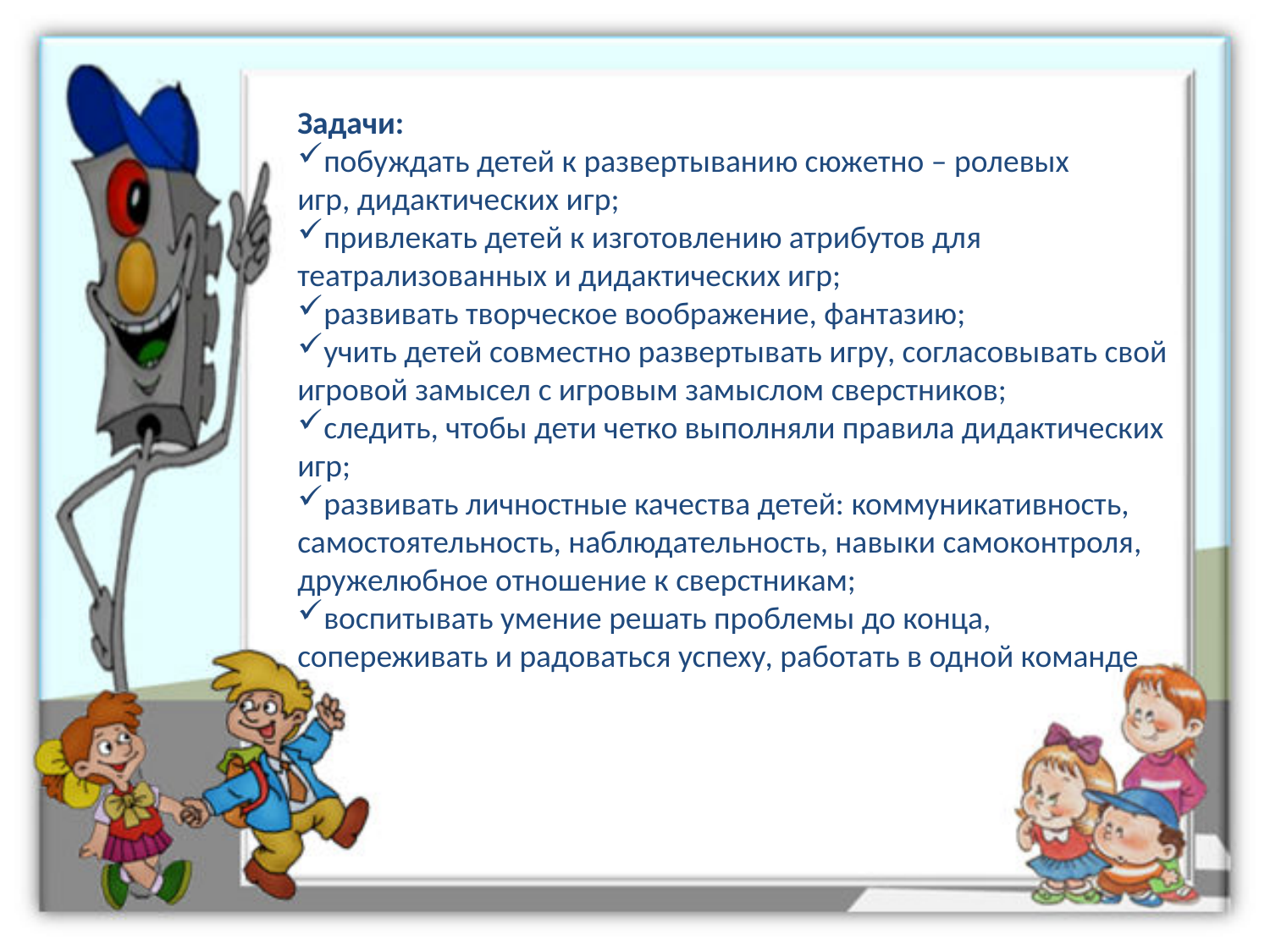

Задачи:
побуждать детей к развертыванию сюжетно – ролевых
игр, дидактических игр;
привлекать детей к изготовлению атрибутов для
театрализованных и дидактических игр;
развивать творческое воображение, фантазию;
учить детей совместно развертывать игру, согласовывать свой игровой замысел с игровым замыслом сверстников;
следить, чтобы дети четко выполняли правила дидактических игр;
развивать личностные качества детей: коммуникативность, самостоятельность, наблюдательность, навыки самоконтроля, дружелюбное отношение к сверстникам;
воспитывать умение решать проблемы до конца, сопереживать и радоваться успеху, работать в одной команде